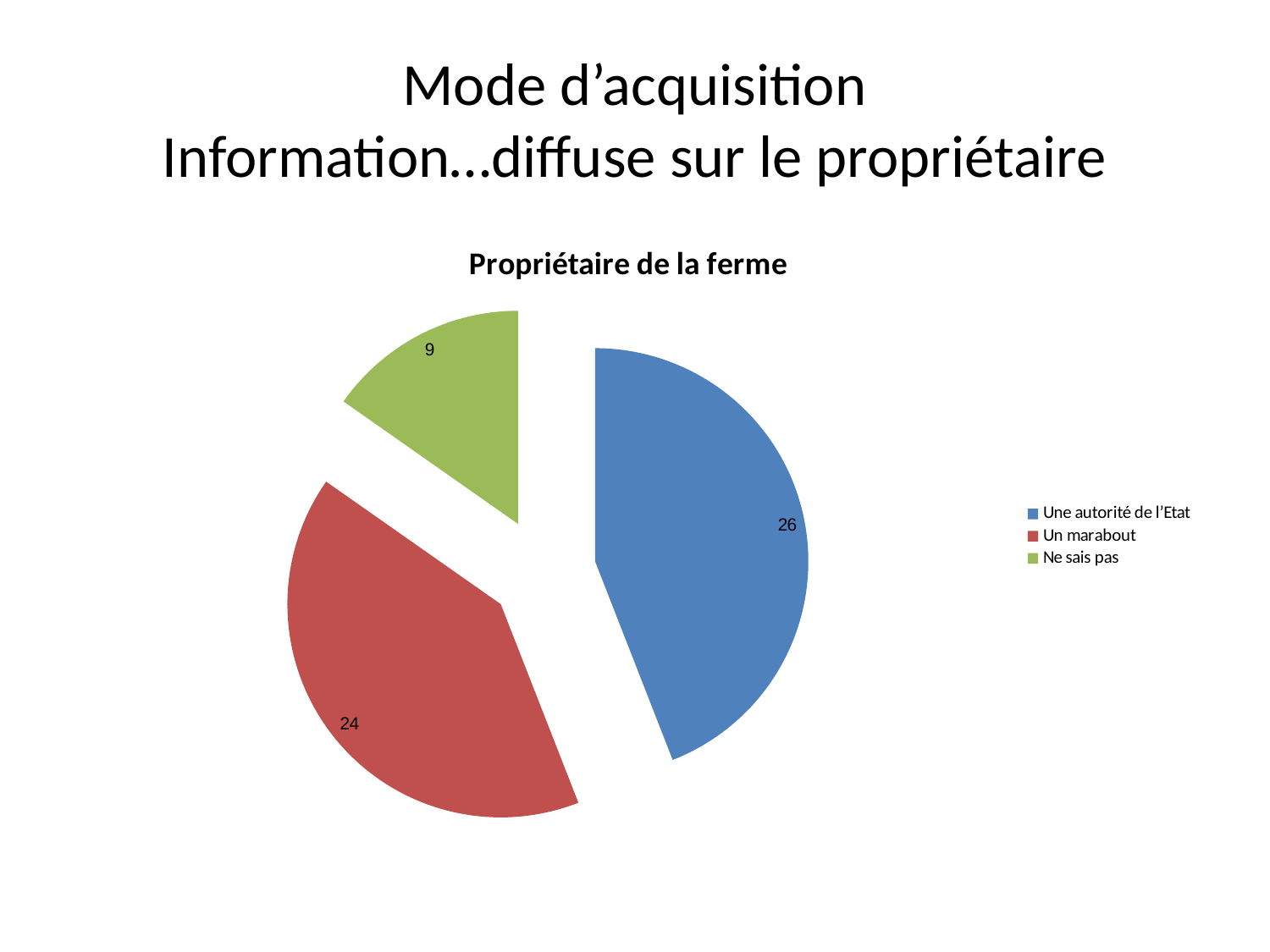

# Mode d’acquisition Information…diffuse sur le propriétaire

### Chart: Propriétaire de la ferme

| Category | Fréquences   |
|---|---|
| Une autorité de l’Etat | 26.0 |
| Un marabout | 24.0 |
| Ne sais pas | 9.0 |